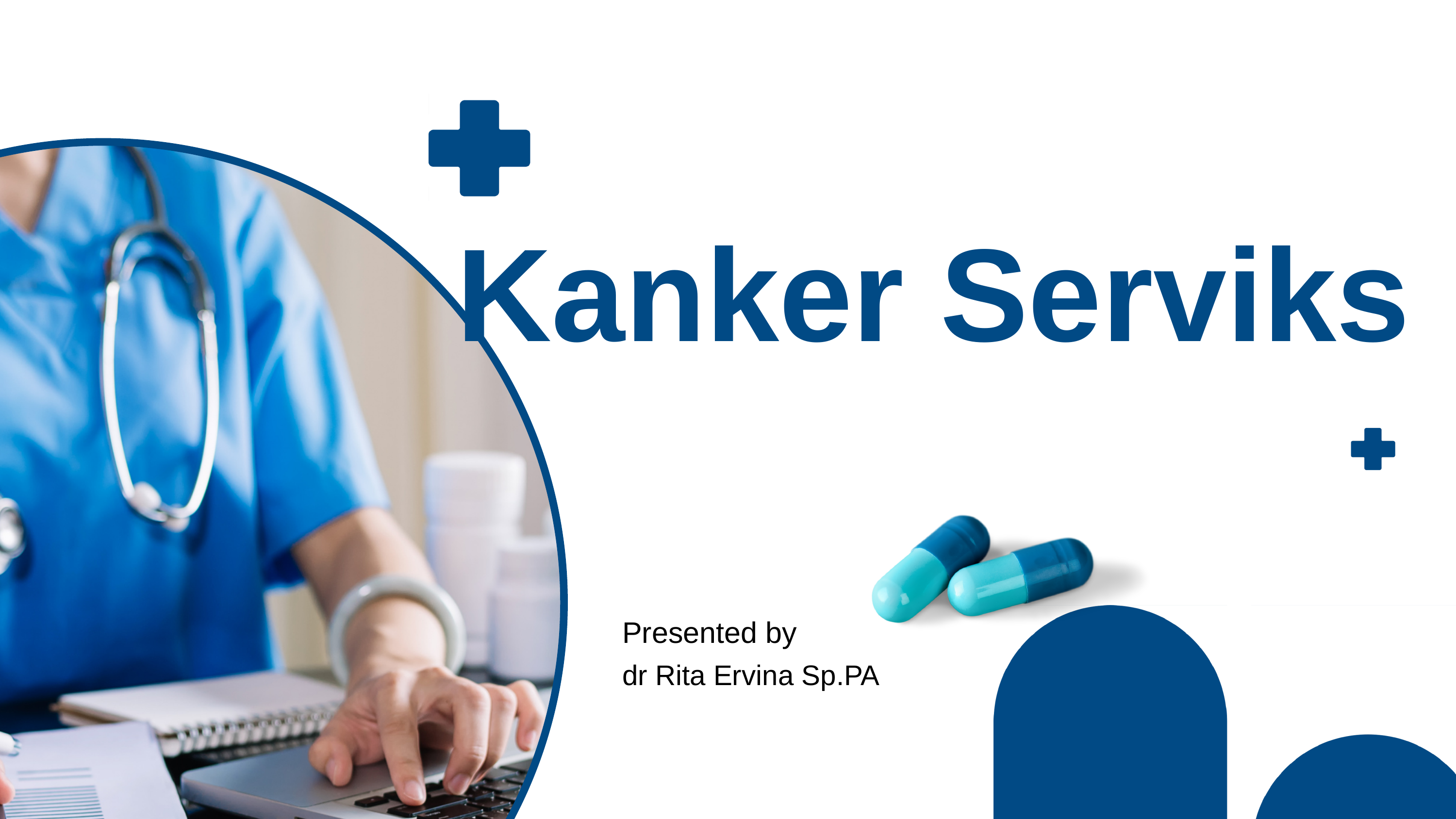

Kanker Serviks

Presented by
dr Rita Ervina Sp.PA